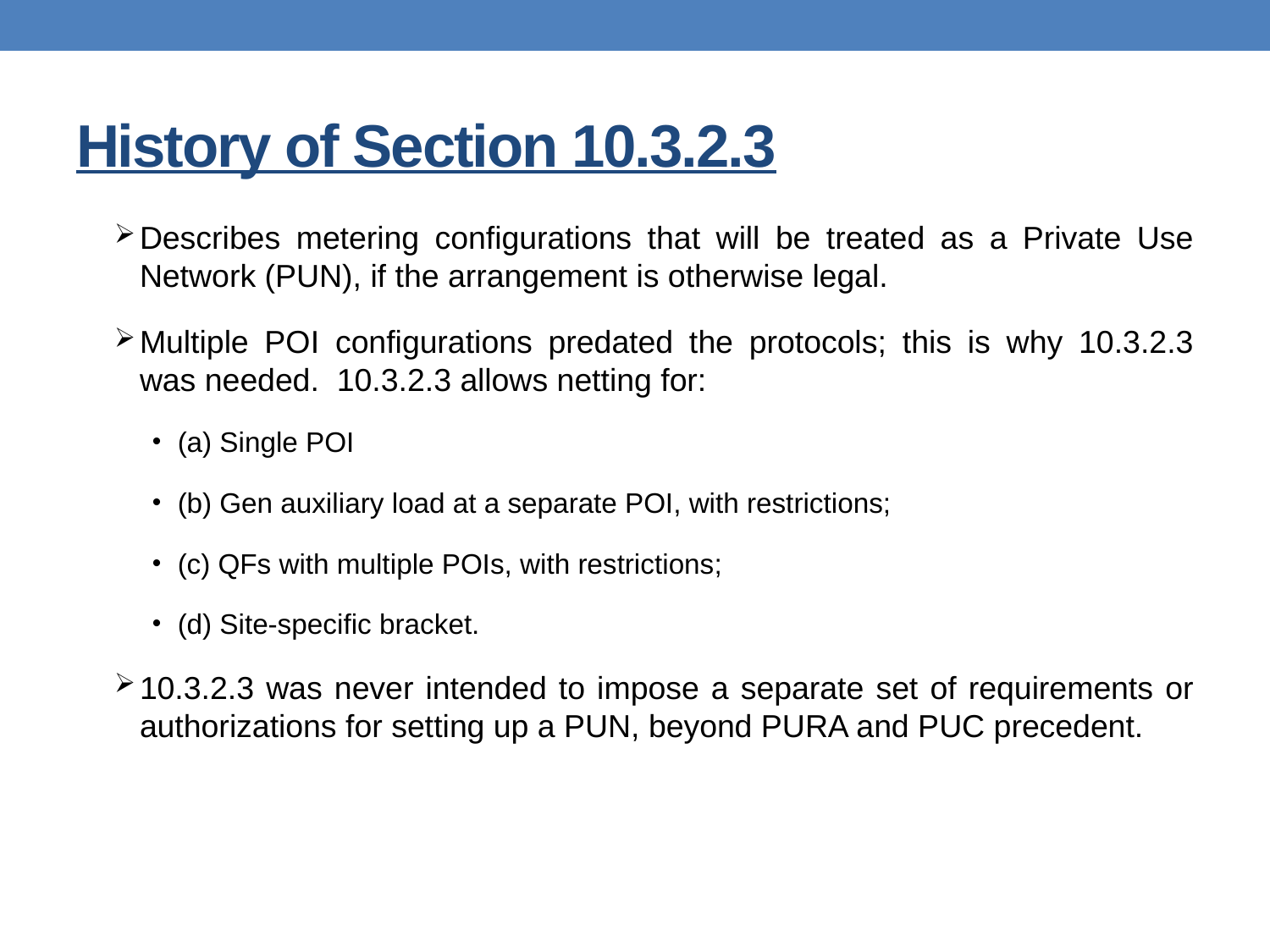

# History of Section 10.3.2.3
Describes metering configurations that will be treated as a Private Use Network (PUN), if the arrangement is otherwise legal.
Multiple POI configurations predated the protocols; this is why 10.3.2.3 was needed.  10.3.2.3 allows netting for:
(a) Single POI
(b) Gen auxiliary load at a separate POI, with restrictions;
(c) QFs with multiple POIs, with restrictions;
(d) Site-specific bracket.
10.3.2.3 was never intended to impose a separate set of requirements or authorizations for setting up a PUN, beyond PURA and PUC precedent.